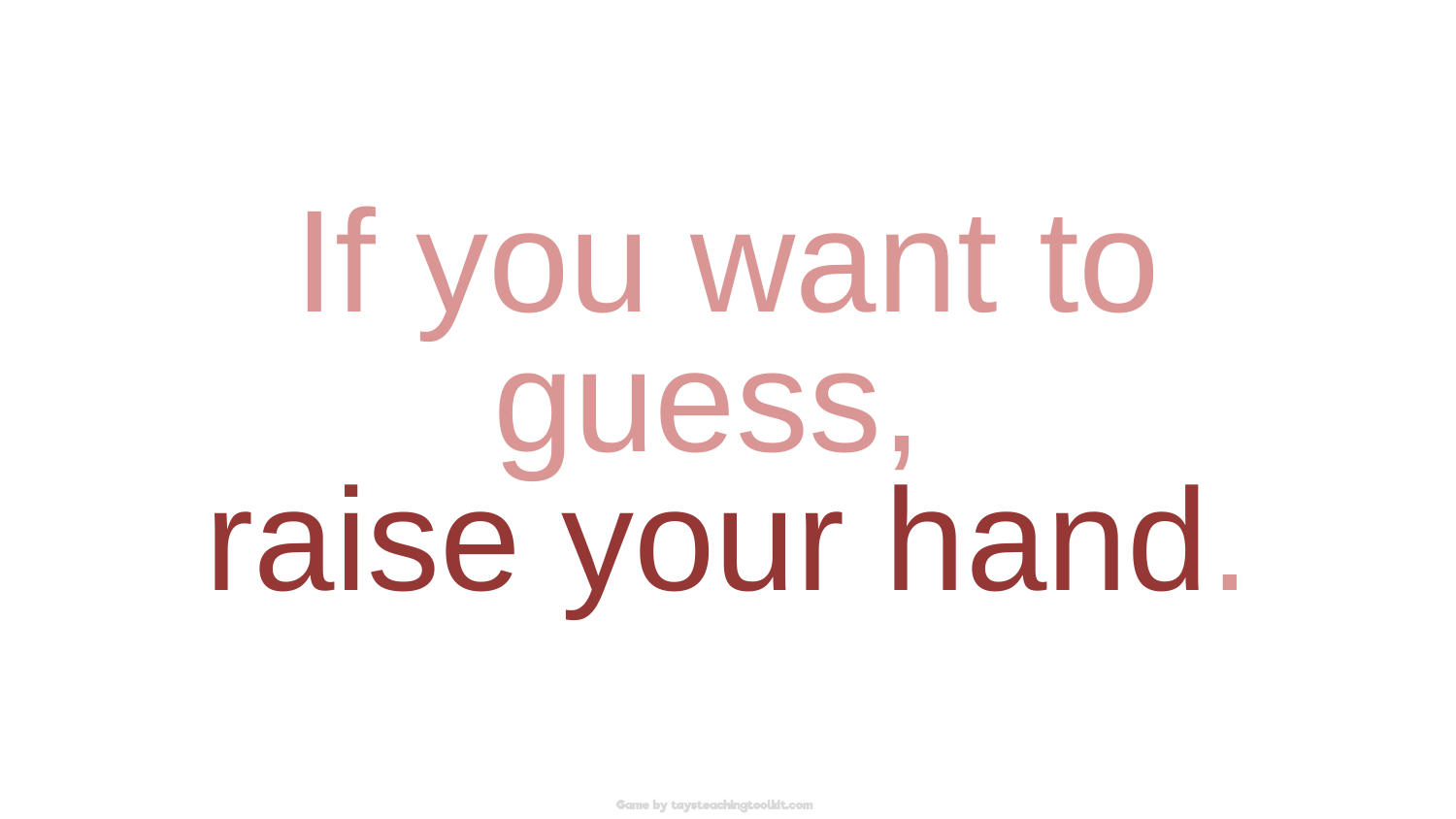

If you want to guess,
raise your hand.